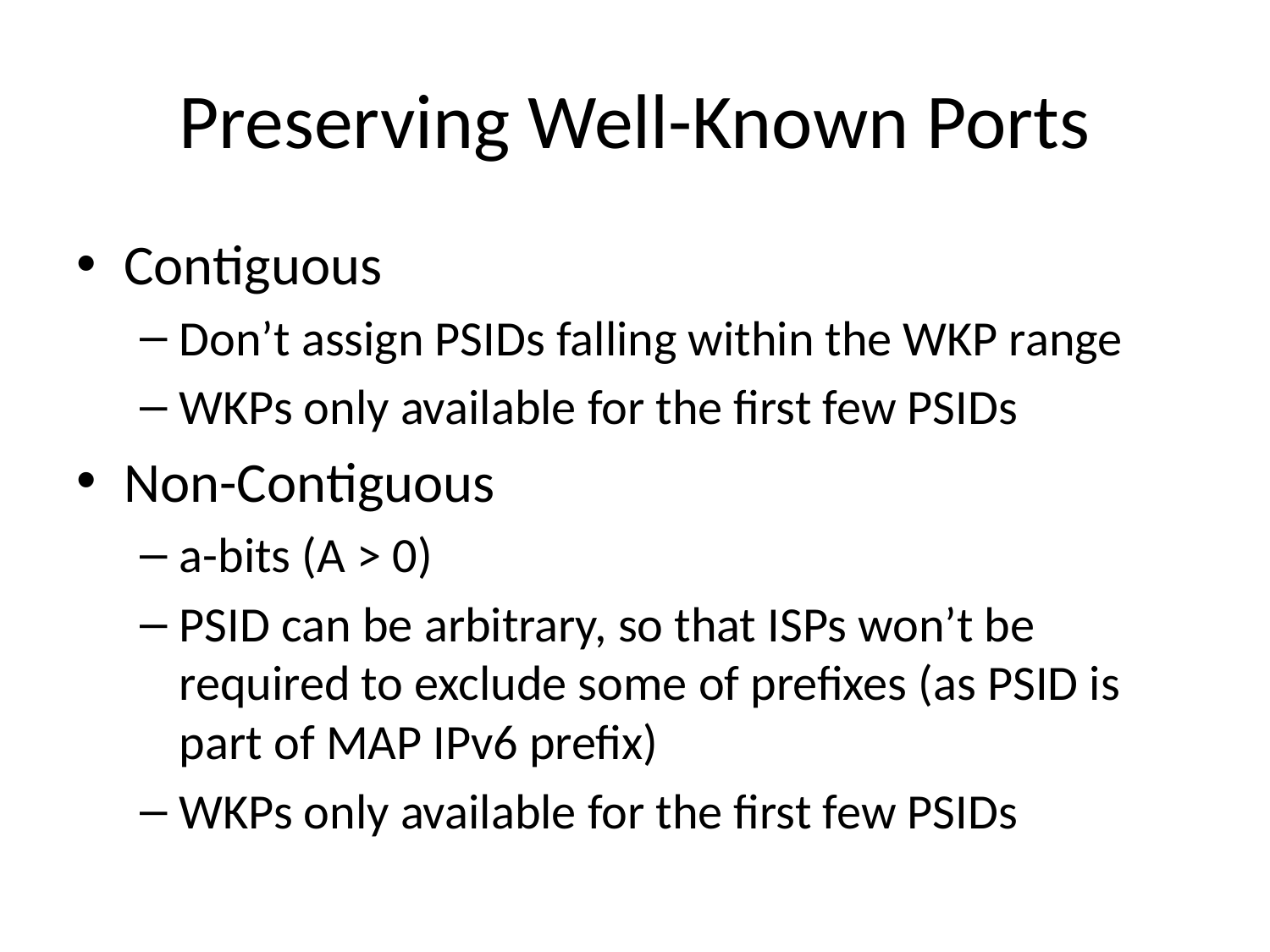

# Preserving Well-Known Ports
Contiguous
Don’t assign PSIDs falling within the WKP range
WKPs only available for the first few PSIDs
Non-Contiguous
a-bits (A > 0)
PSID can be arbitrary, so that ISPs won’t be required to exclude some of prefixes (as PSID is part of MAP IPv6 prefix)
WKPs only available for the first few PSIDs